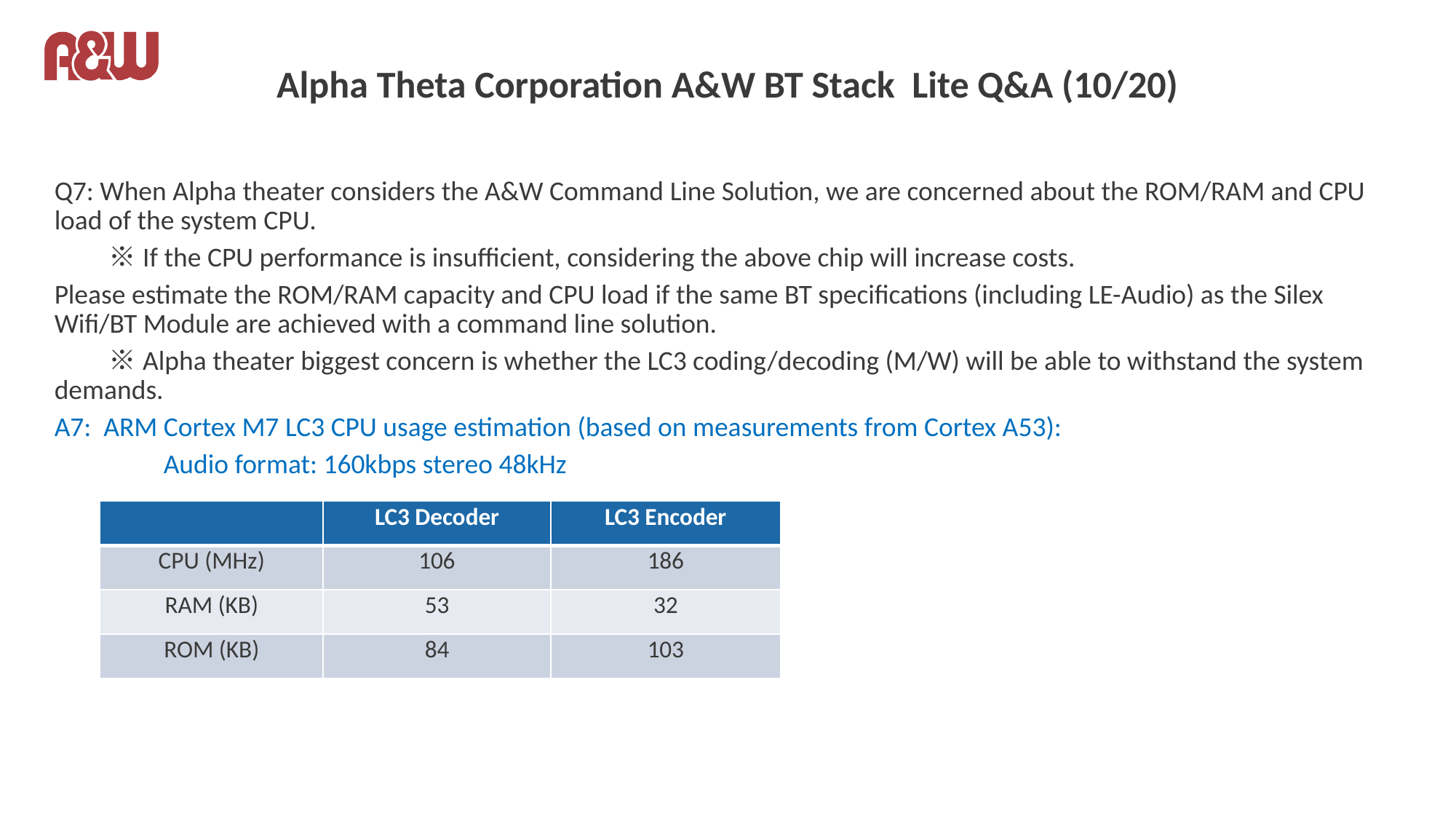

# Alpha Theta Corporation A&W BT Stack  Lite Q&A (10/20)
Q7: When Alpha theater considers the A&W Command Line Solution, we are concerned about the ROM/RAM and CPU load of the system CPU.
　　※If the CPU performance is insufficient, considering the above chip will increase costs.
Please estimate the ROM/RAM capacity and CPU load if the same BT specifications (including LE-Audio) as the Silex Wifi/BT Module are achieved with a command line solution.
　　※Alpha theater biggest concern is whether the LC3 coding/decoding (M/W) will be able to withstand the system demands.
A7:  ARM Cortex M7 LC3 CPU usage estimation (based on measurements from Cortex A53):
	Audio format: 160kbps stereo 48kHz

|  | LC3 Decoder | LC3 Encoder |
| --- | --- | --- |
| CPU (MHz) | 106 | 186 |
| RAM (KB) | 53 | 32 |
| ROM (KB) | 84 | 103 |